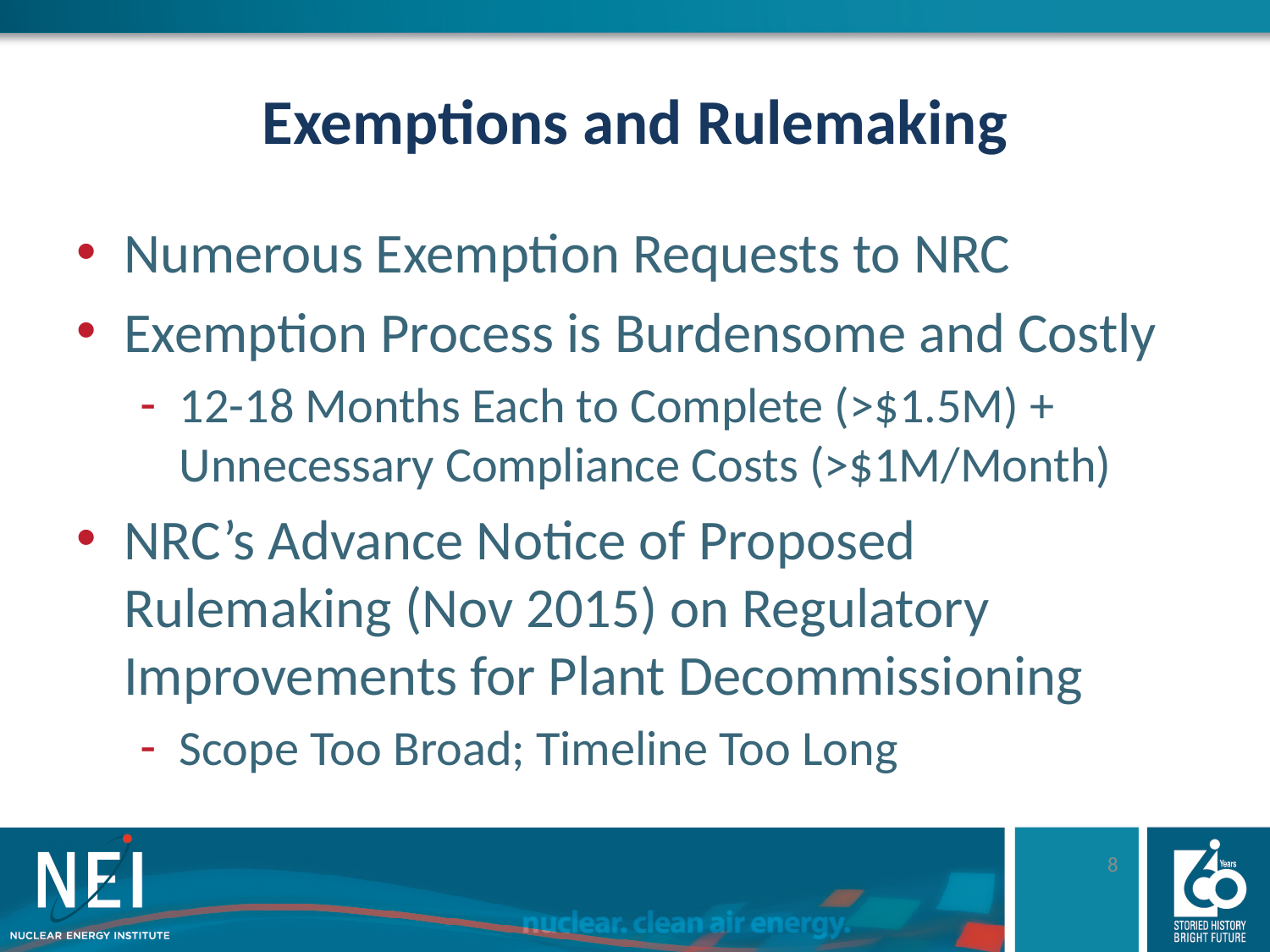

# Exemptions and Rulemaking
Numerous Exemption Requests to NRC
Exemption Process is Burdensome and Costly
12-18 Months Each to Complete (>$1.5M) + Unnecessary Compliance Costs (>$1M/Month)
NRC’s Advance Notice of Proposed Rulemaking (Nov 2015) on Regulatory Improvements for Plant Decommissioning
Scope Too Broad; Timeline Too Long

8